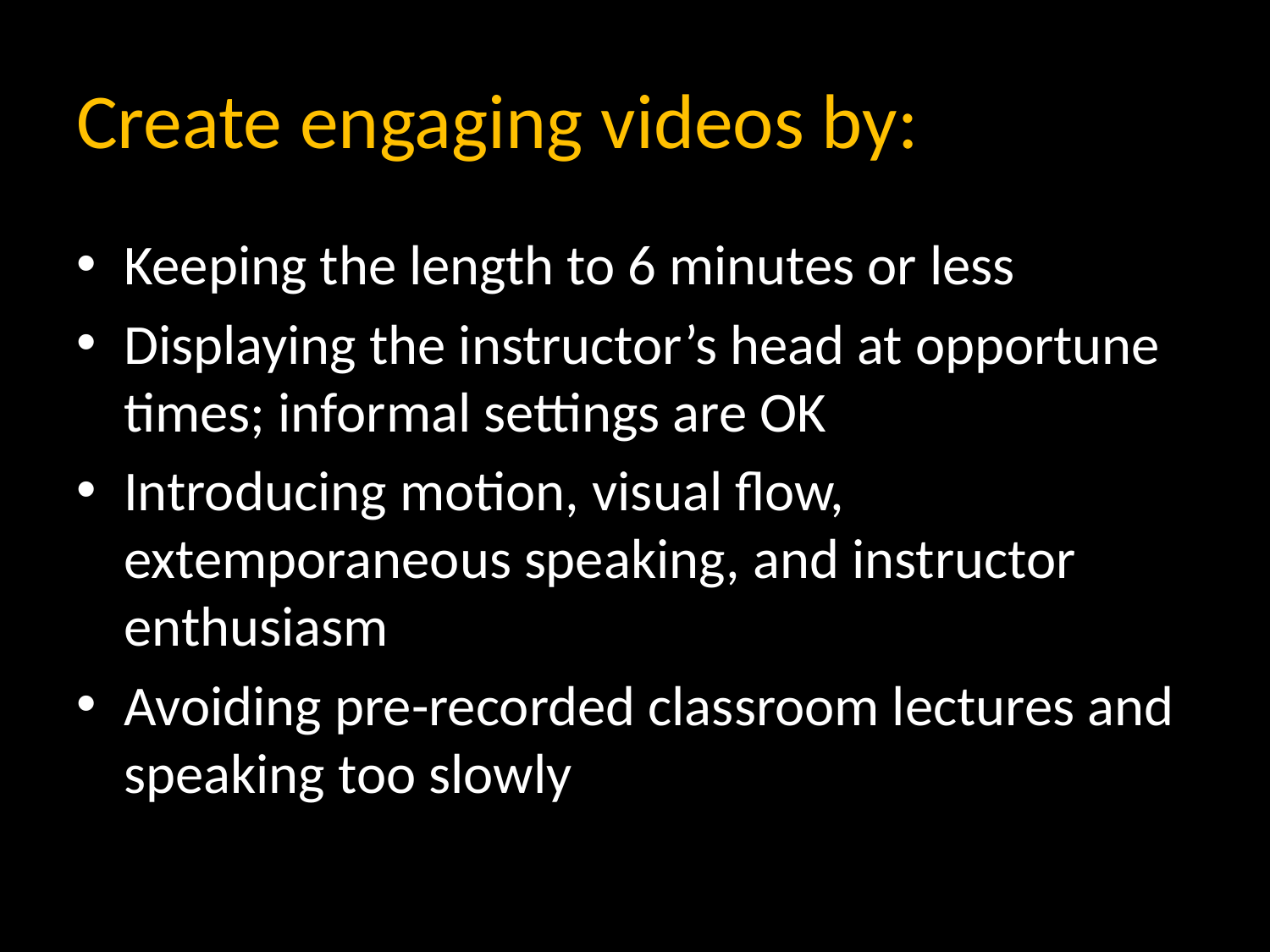

# Create engaging videos by:
Keeping the length to 6 minutes or less
Displaying the instructor’s head at opportune times; informal settings are OK
Introducing motion, visual flow, extemporaneous speaking, and instructor enthusiasm
Avoiding pre-recorded classroom lectures and speaking too slowly